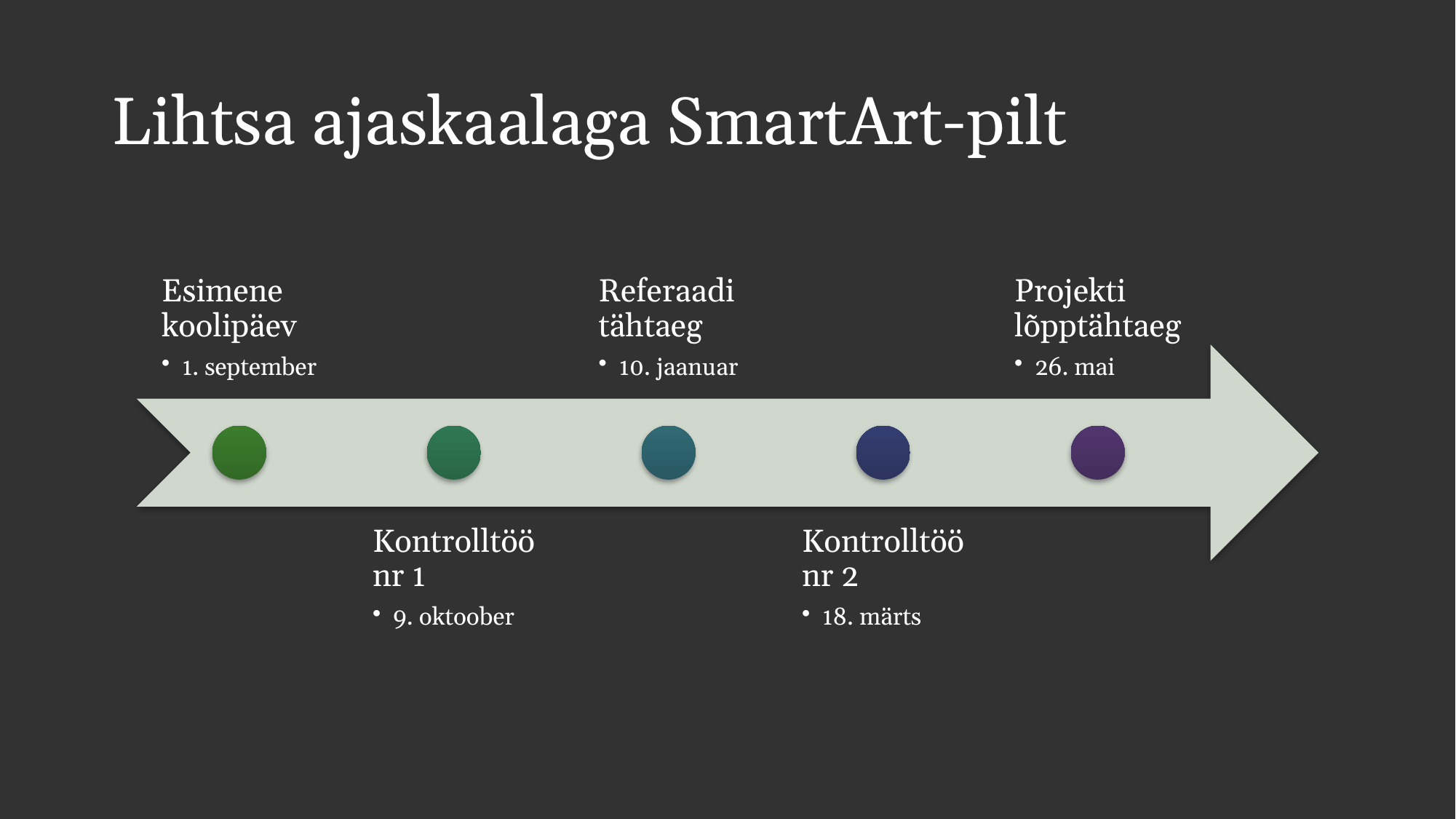

# Lihtsa ajaskaalaga SmartArt-pilt
Esimene koolipäev
1. september
Kontrolltöö nr 1
9. oktoober
Referaadi tähtaeg
10. jaanuar
Kontrolltöö nr 2
18. märts
Projekti lõpptähtaeg
26. mai